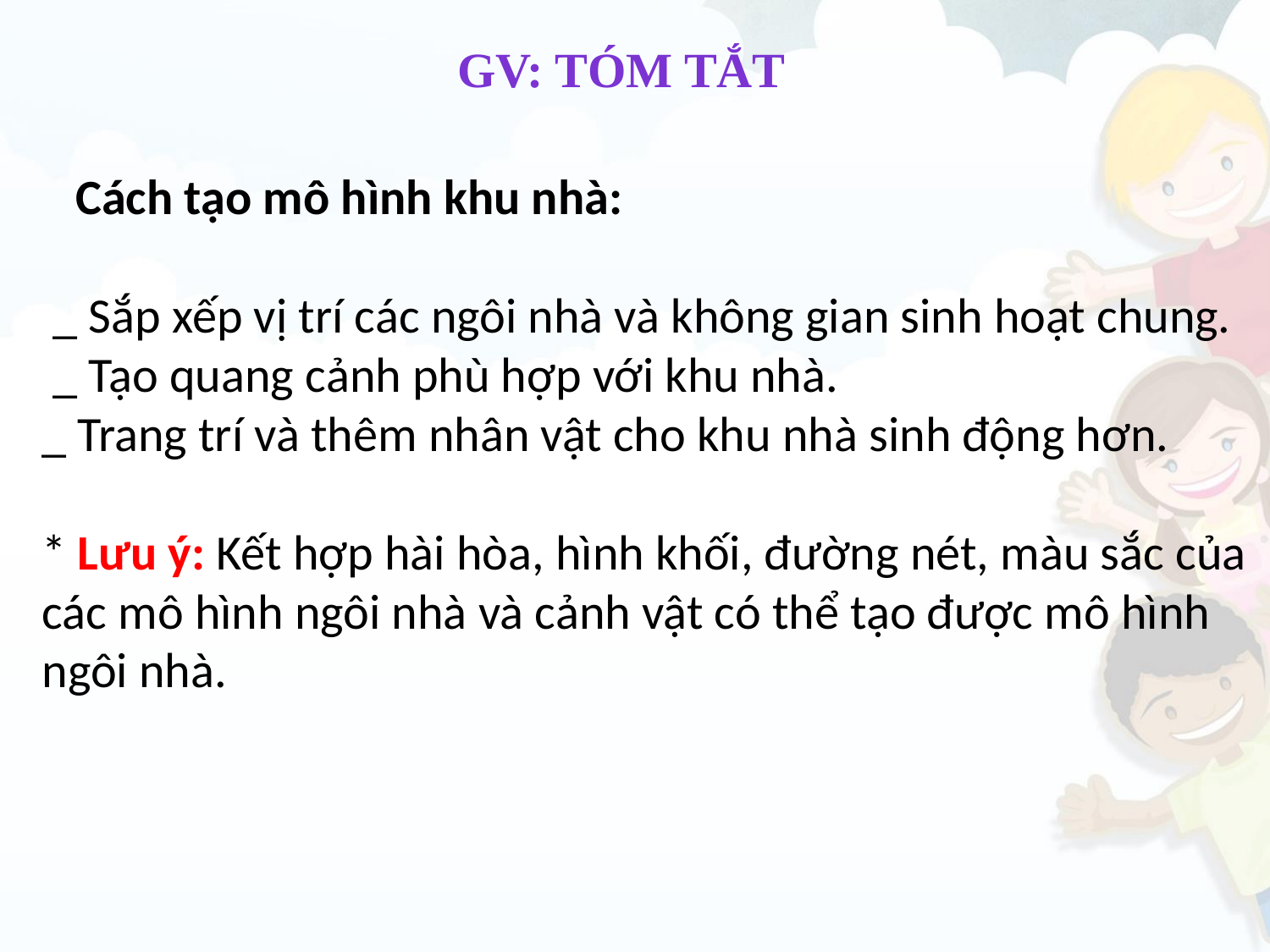

Gv: tóm TẮT
   Cách tạo mô hình khu nhà:

 _ Sắp xếp vị trí các ngôi nhà và không gian sinh hoạt chung.
 _ Tạo quang cảnh phù hợp với khu nhà.
_ Trang trí và thêm nhân vật cho khu nhà sinh động hơn.

* Lưu ý: Kết hợp hài hòa, hình khối, đường nét, màu sắc của các mô hình ngôi nhà và cảnh vật có thể tạo được mô hình ngôi nhà.